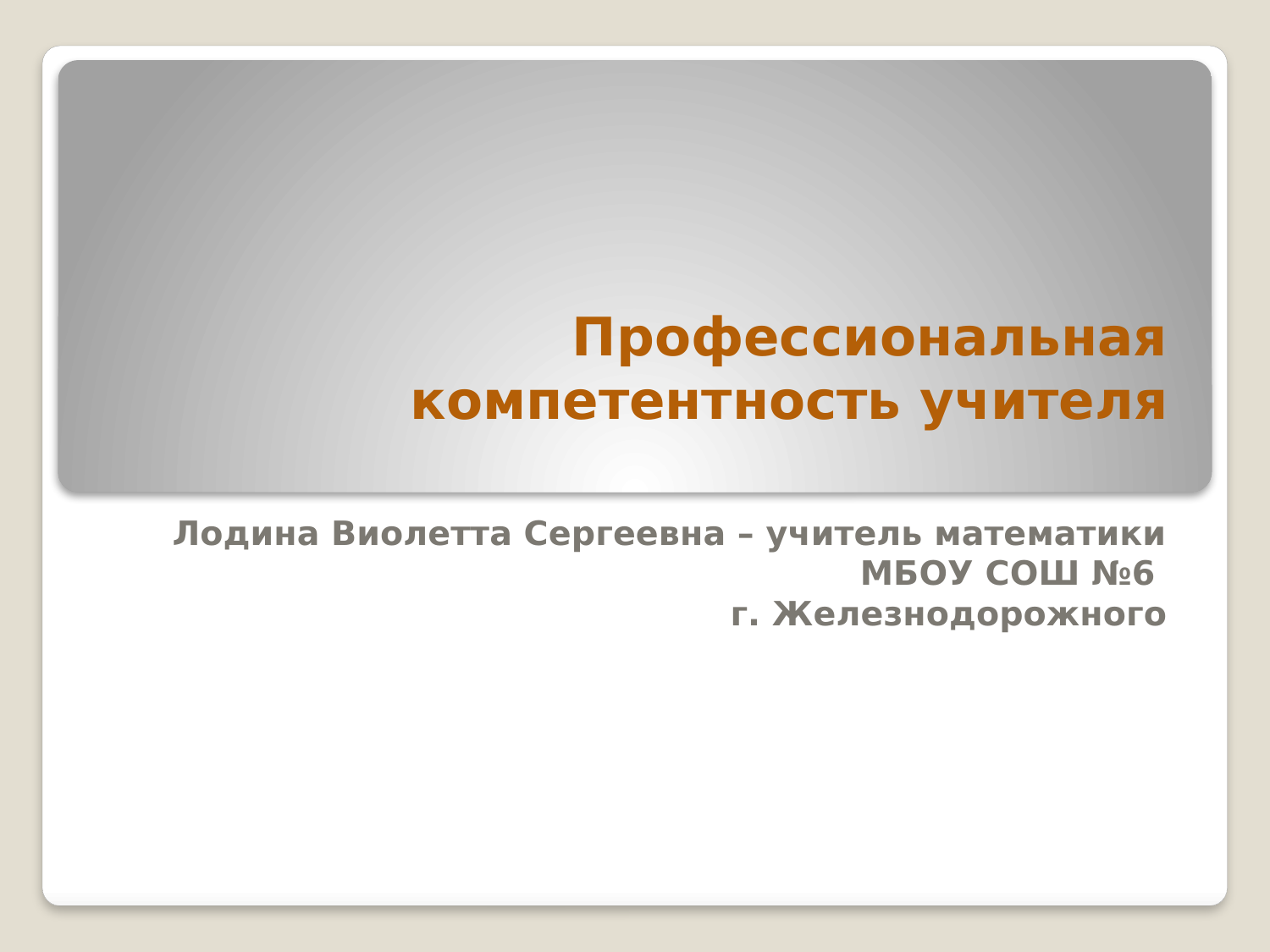

# Профессиональная компетентность учителя
Лодина Виолетта Сергеевна – учитель математики МБОУ СОШ №6
г. Железнодорожного